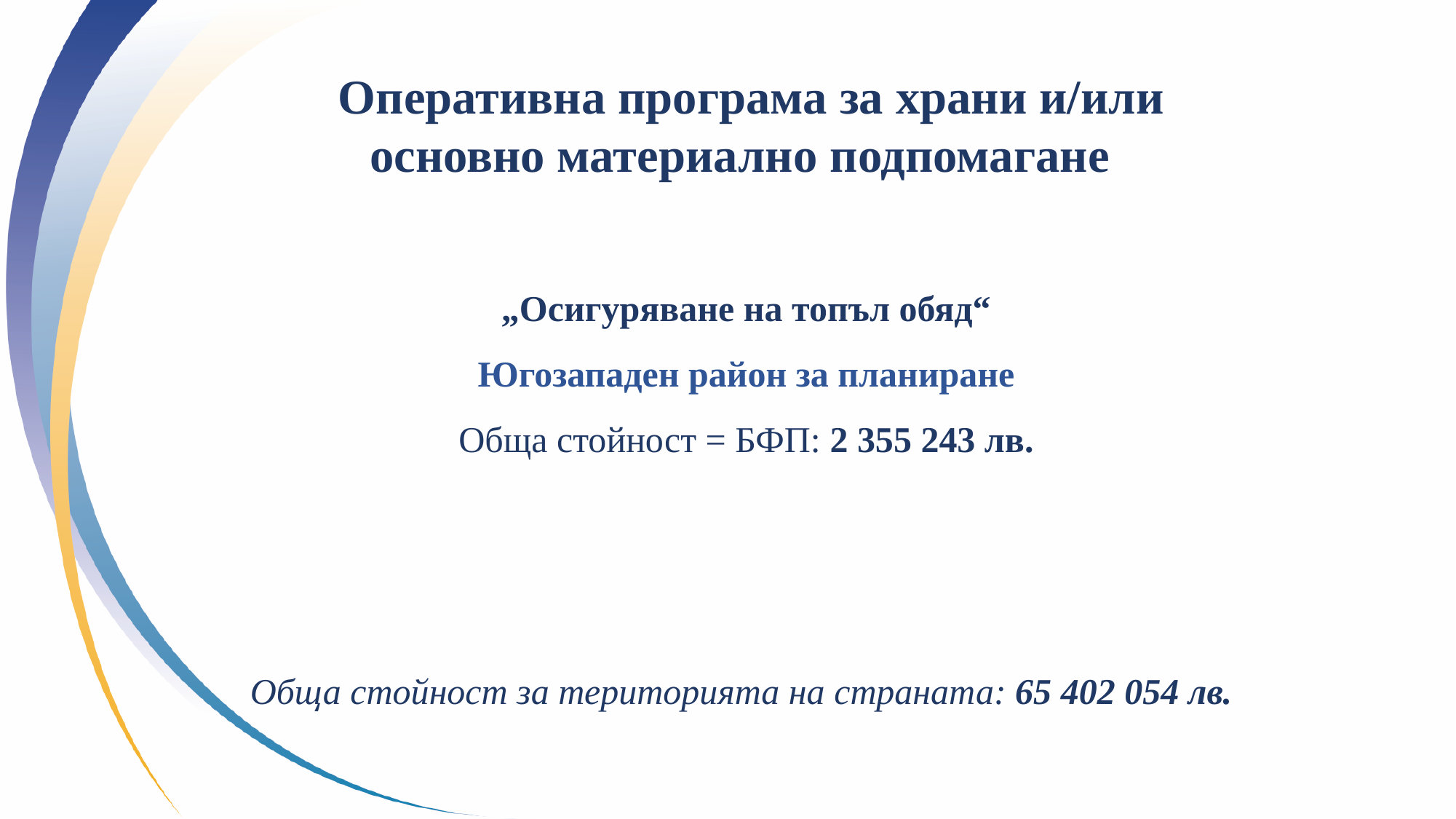

Oперативна програма за храни и/или основно материално подпомагане
„Осигуряване на топъл обяд“
Югозападен район за планиране
Обща стойност = БФП: 2 355 243 лв.
Обща стойност за територията на страната: 65 402 054 лв.